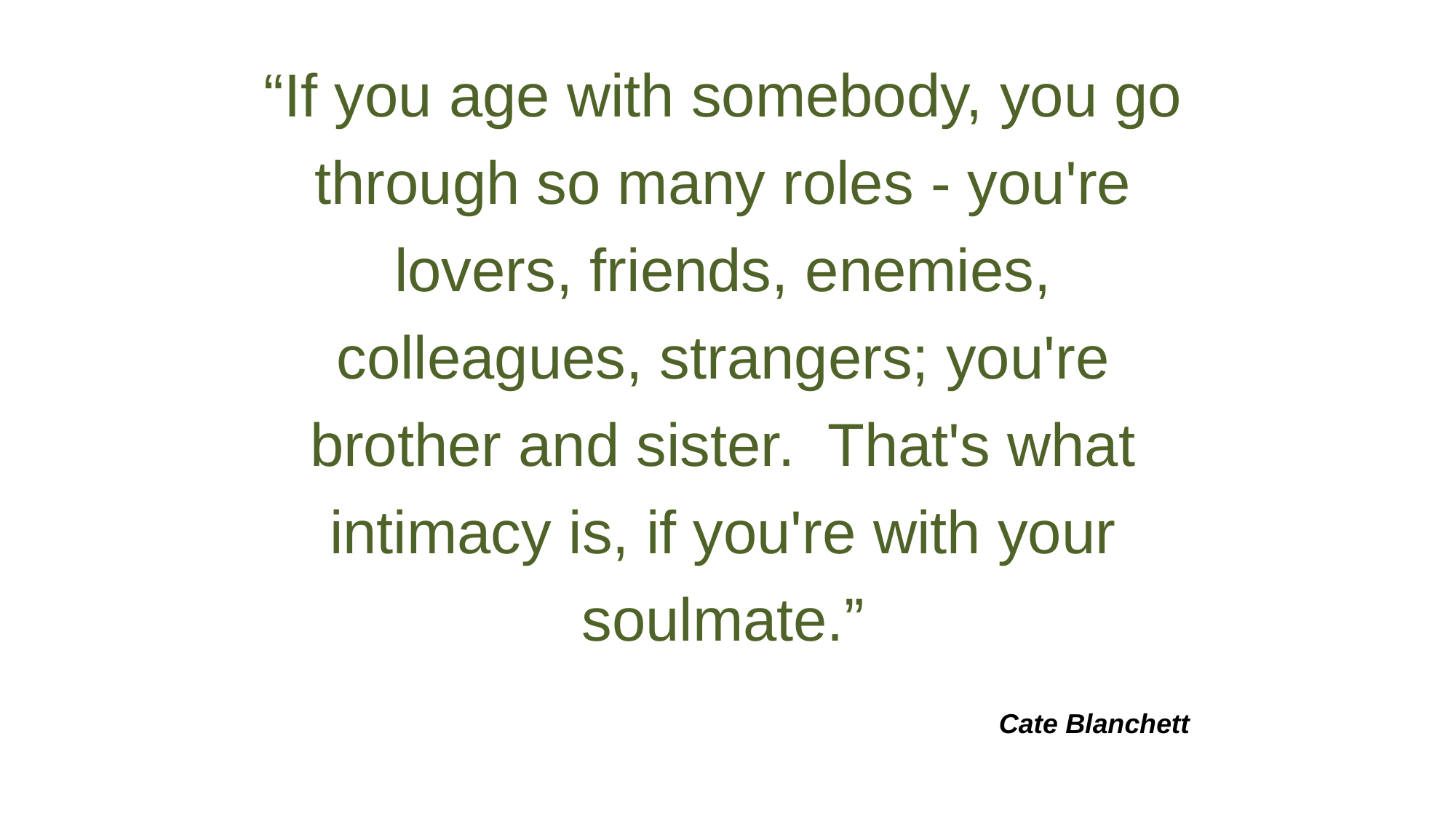

“If you age with somebody, you go through so many roles - you're lovers, friends, enemies, colleagues, strangers; you're brother and sister.  That's what intimacy is, if you're with your soulmate.”
Cate Blanchett